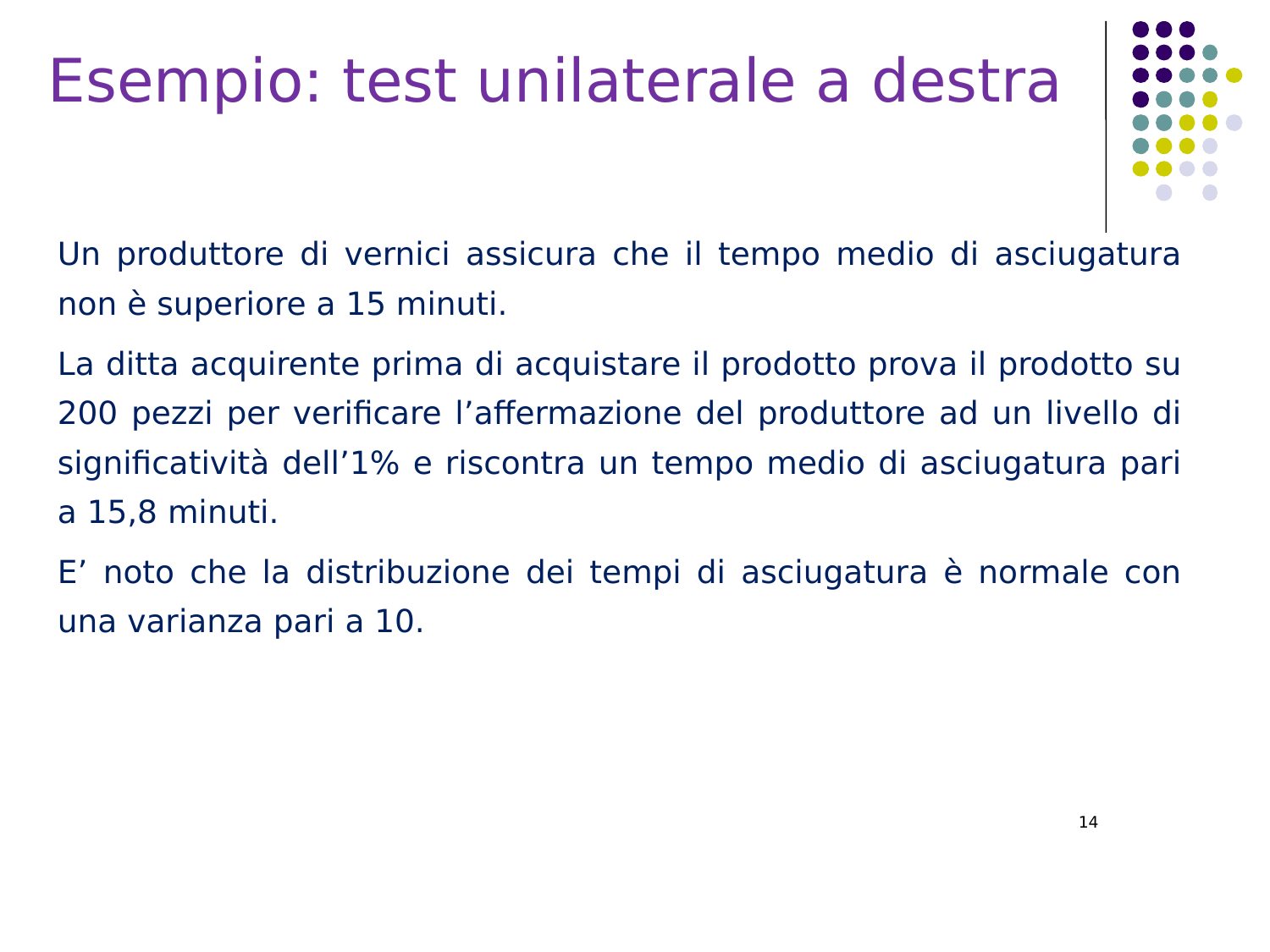

Esempio: test unilaterale a destra
Un produttore di vernici assicura che il tempo medio di asciugatura non è superiore a 15 minuti.
La ditta acquirente prima di acquistare il prodotto prova il prodotto su 200 pezzi per verificare l’affermazione del produttore ad un livello di significatività dell’1% e riscontra un tempo medio di asciugatura pari a 15,8 minuti.
E’ noto che la distribuzione dei tempi di asciugatura è normale con una varianza pari a 10.
14